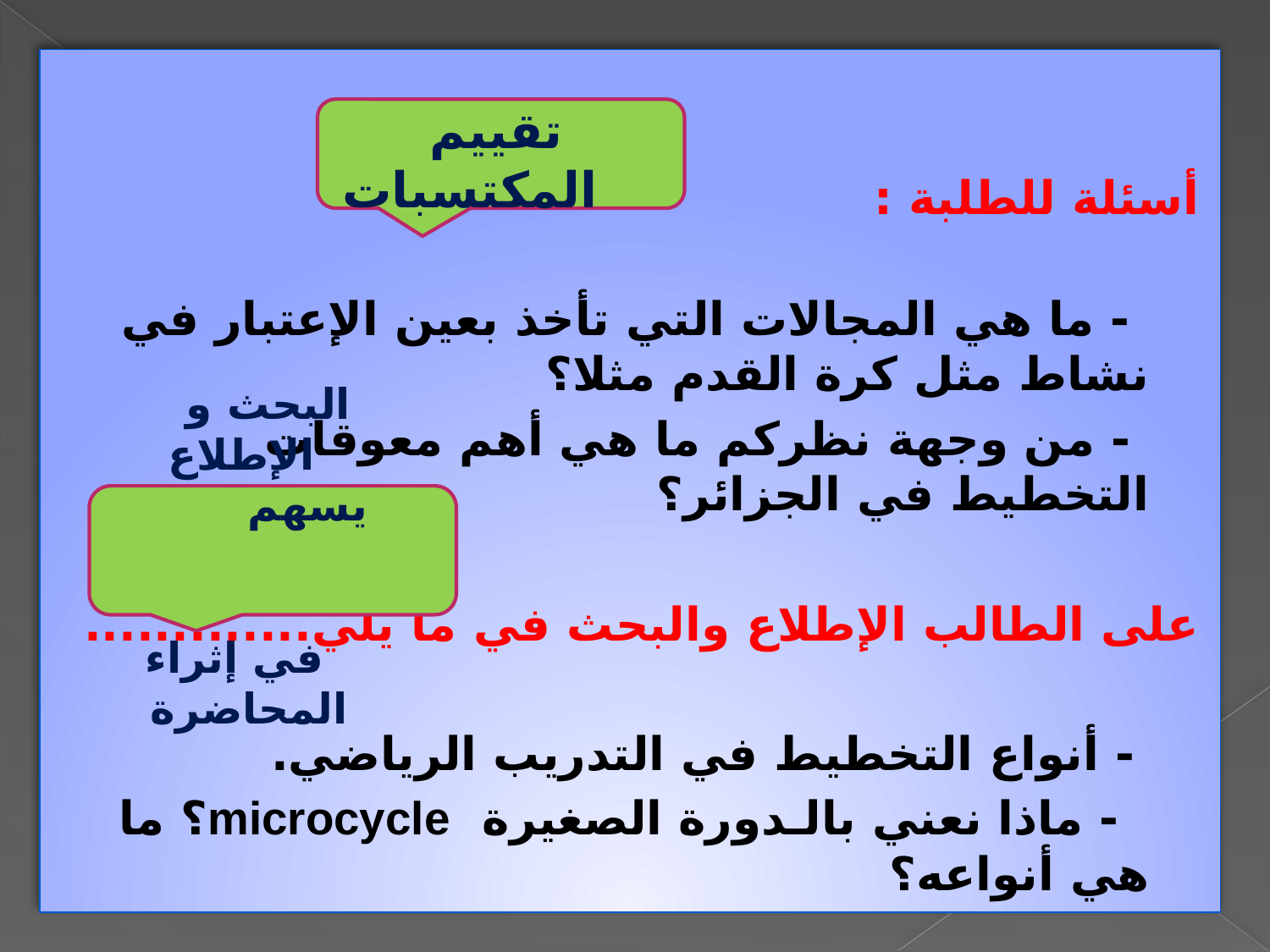

أسئلة للطلبة :

     - ما هي المجالات التي تأخذ بعين الإعتبار في نشاط مثل كرة القدم مثلا؟
     - من وجهة نظركم ما هي أهم معوقات التخطيط في الجزائر؟

على الطالب الإطلاع والبحث في ما يلي.............

    - أنواع التخطيط في التدريب الرياضي.
     - ماذا نعني بالـدورة الصغيرة  microcycle؟ ما هي أنواعه؟

تقييم المكتسبات

البحث و الإطلاع يسهم                                                 في إثراء المحاضرة